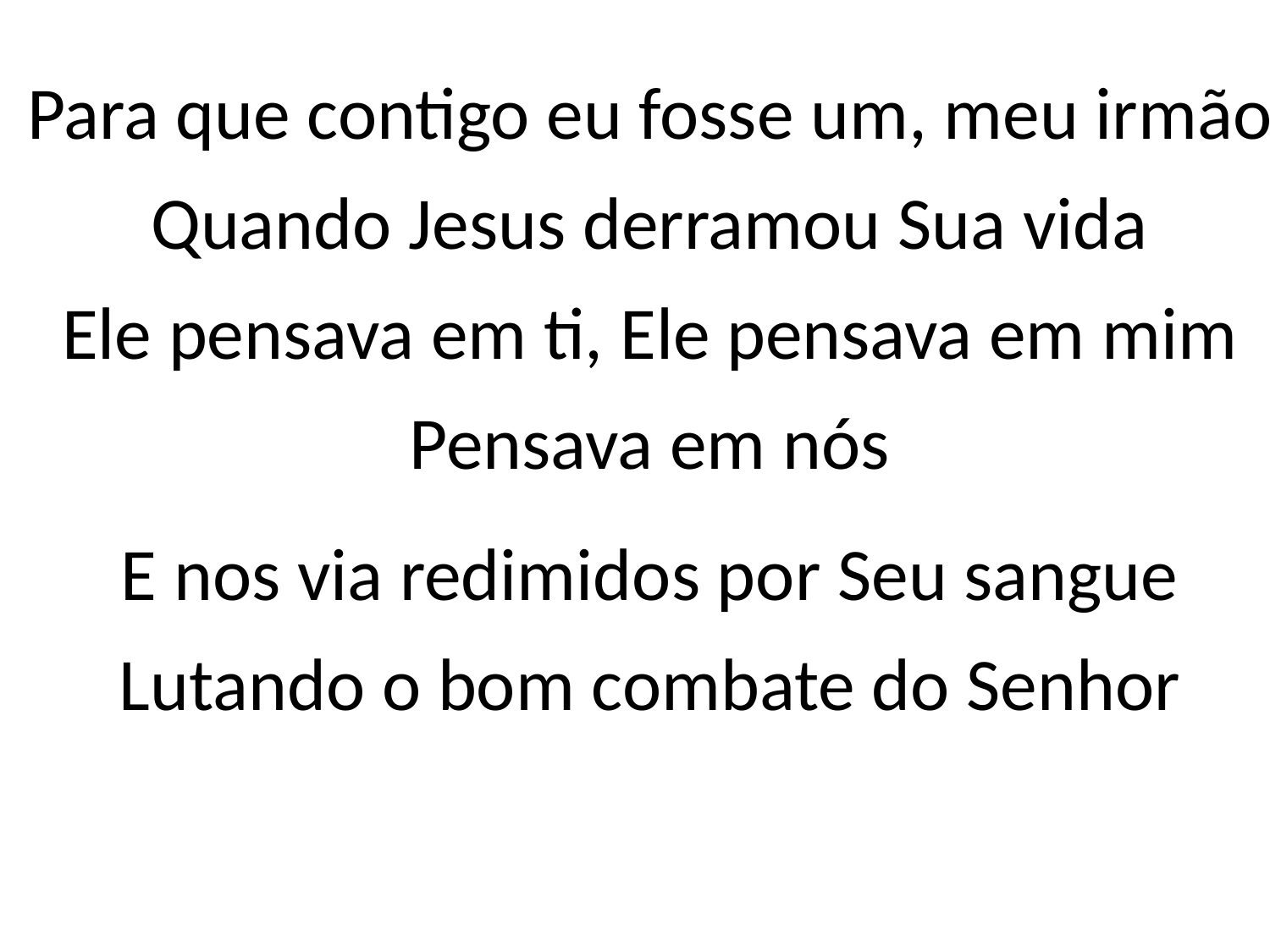

Para que contigo eu fosse um, meu irmão

Quando Jesus derramou Sua vida

Ele pensava em ti, Ele pensava em mim

Pensava em nós

E nos via redimidos por Seu sangue

Lutando o bom combate do Senhor
#